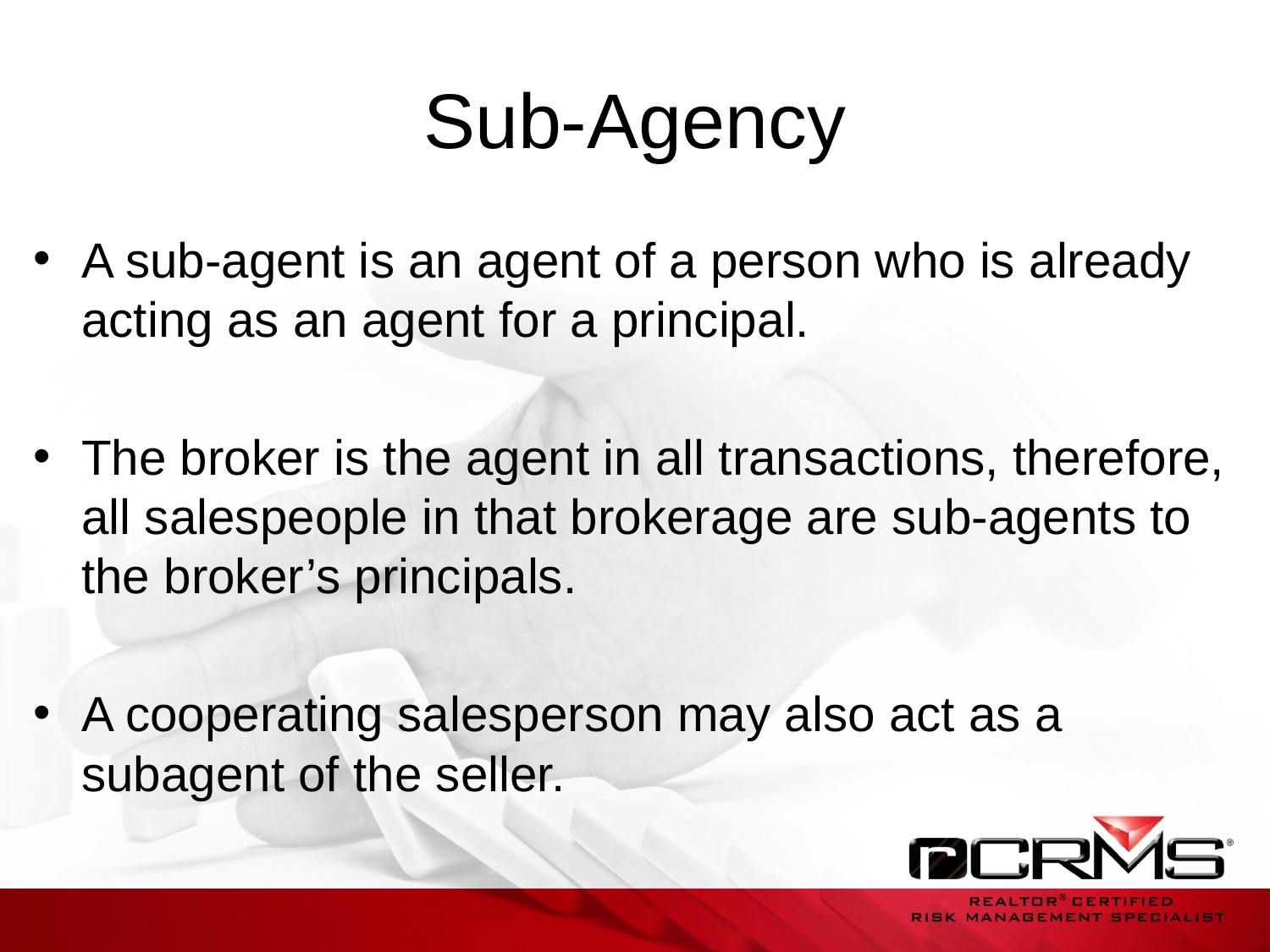

# Sub-Agency
A sub-agent is an agent of a person who is already acting as an agent for a principal.

The broker is the agent in all transactions, therefore, all salespeople in that brokerage are sub-agents to the broker’s principals.

A cooperating salesperson may also act as a subagent of the seller.